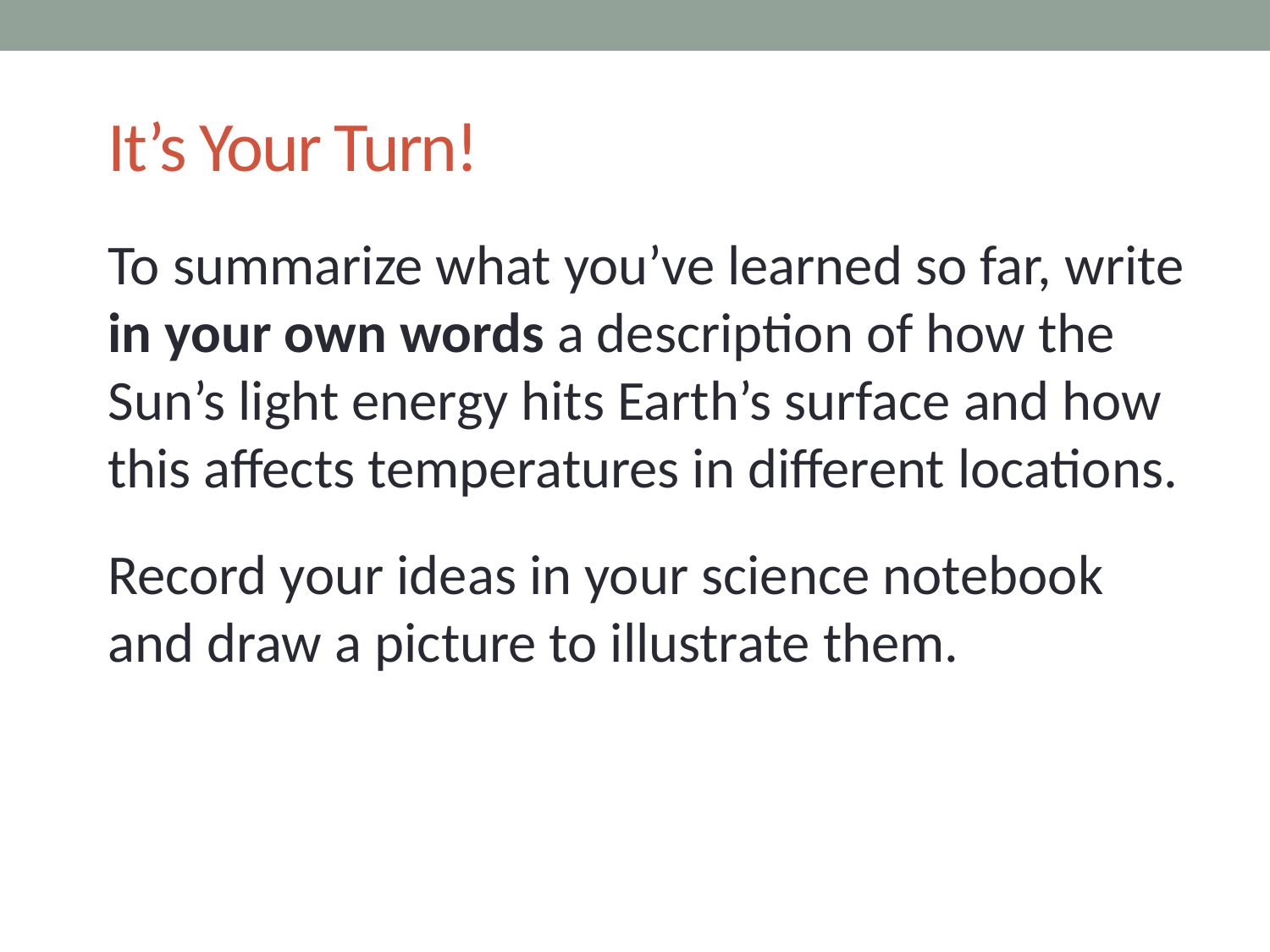

# It’s Your Turn!
To summarize what you’ve learned so far, write in your own words a description of how the Sun’s light energy hits Earth’s surface and how this affects temperatures in different locations.
Record your ideas in your science notebook and draw a picture to illustrate them.